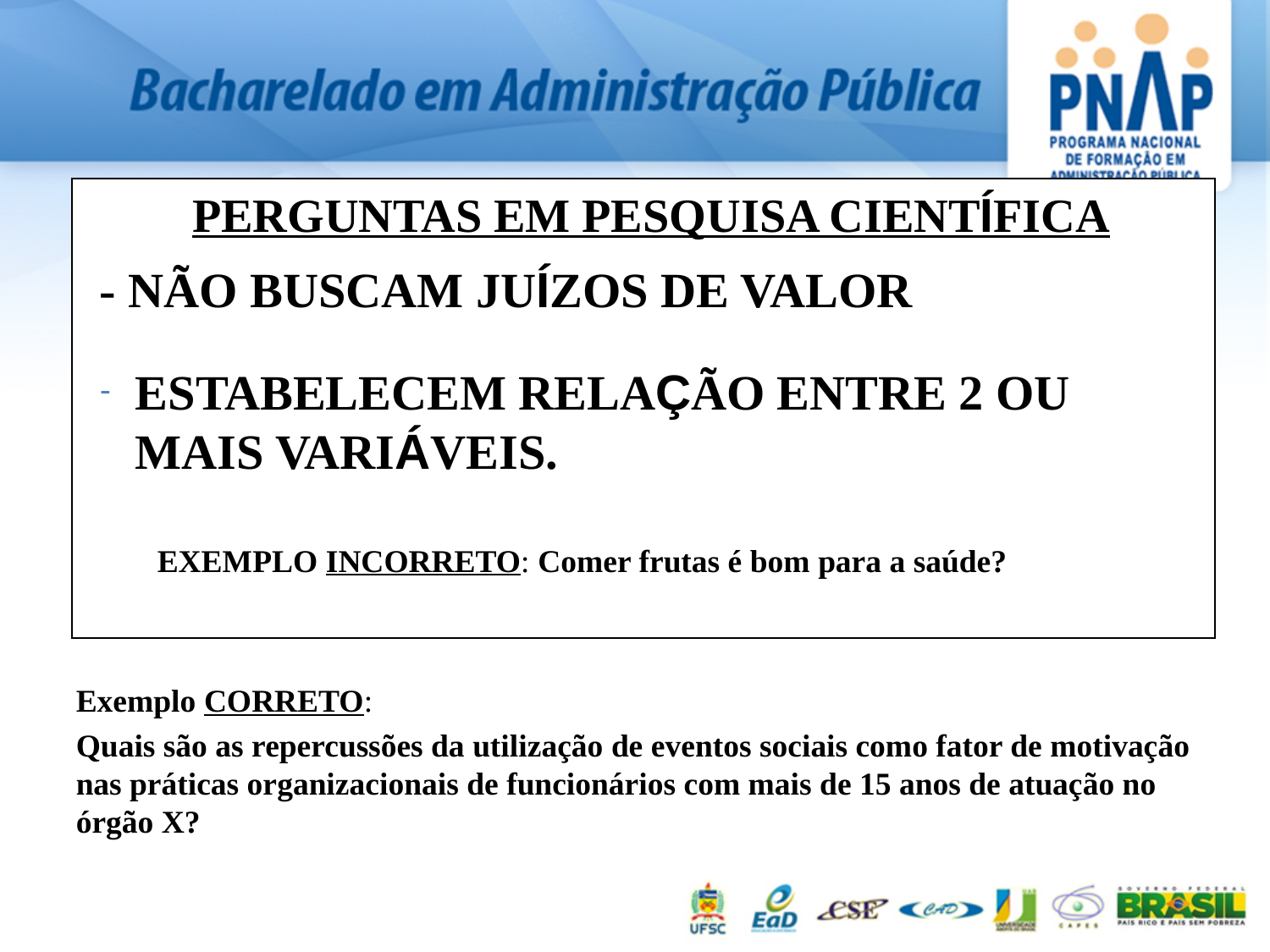

PERGUNTAS EM PESQUISA CIENTÍFICA
- NÃO BUSCAM JUÍZOS DE VALOR

ESTABELECEM RELAÇÃO ENTRE 2 OU MAIS VARIÁVEIS.
EXEMPLO INCORRETO: Comer frutas é bom para a saúde?
Exemplo CORRETO:
Quais são as repercussões da utilização de eventos sociais como fator de motivação nas práticas organizacionais de funcionários com mais de 15 anos de atuação no órgão X?